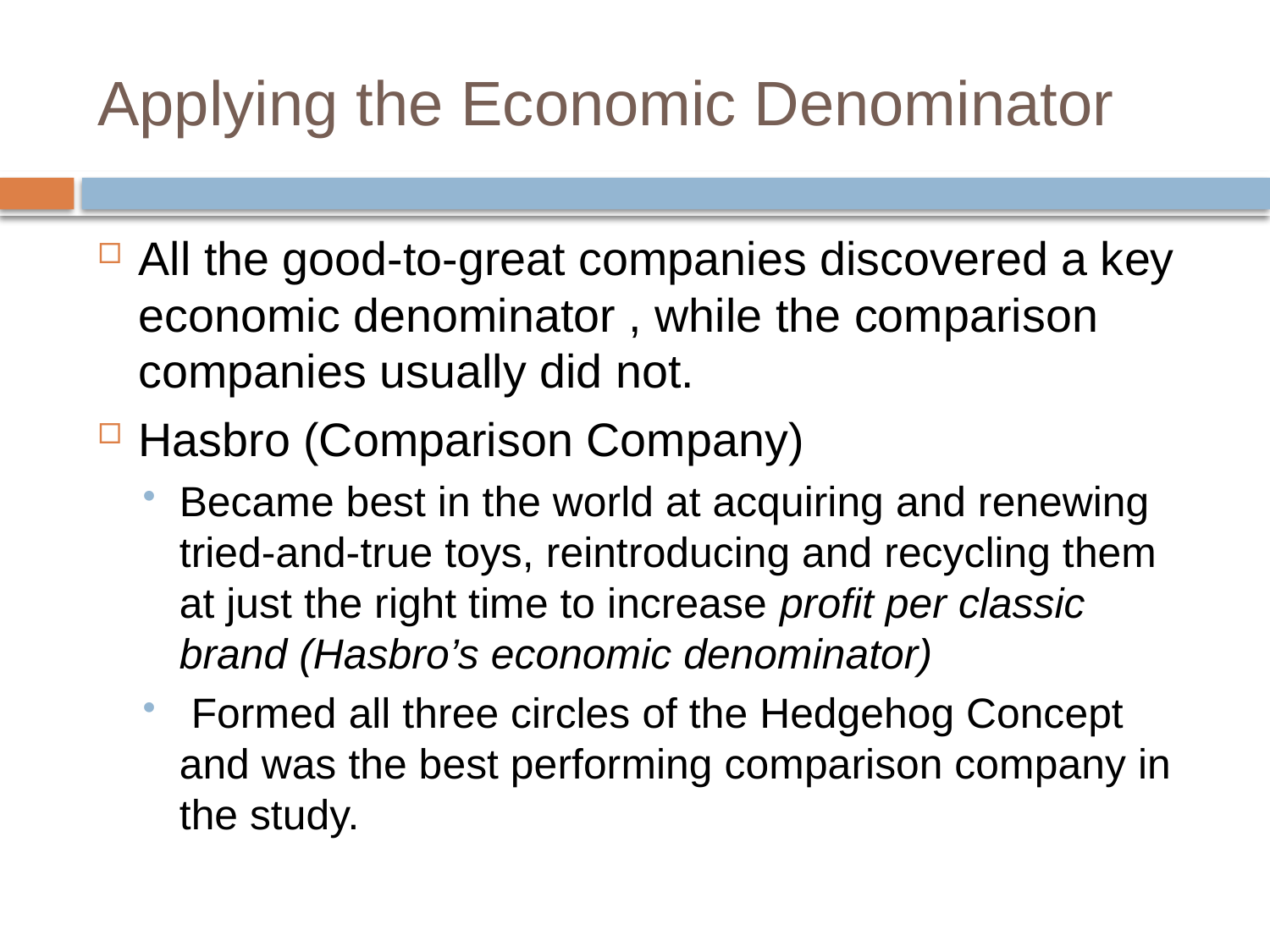

# Applying the Economic Denominator
All the good-to-great companies discovered a key economic denominator , while the comparison companies usually did not.
Hasbro (Comparison Company)
Became best in the world at acquiring and renewing tried-and-true toys, reintroducing and recycling them at just the right time to increase profit per classic brand (Hasbro’s economic denominator)
 Formed all three circles of the Hedgehog Concept  and was the best performing comparison company in the study.